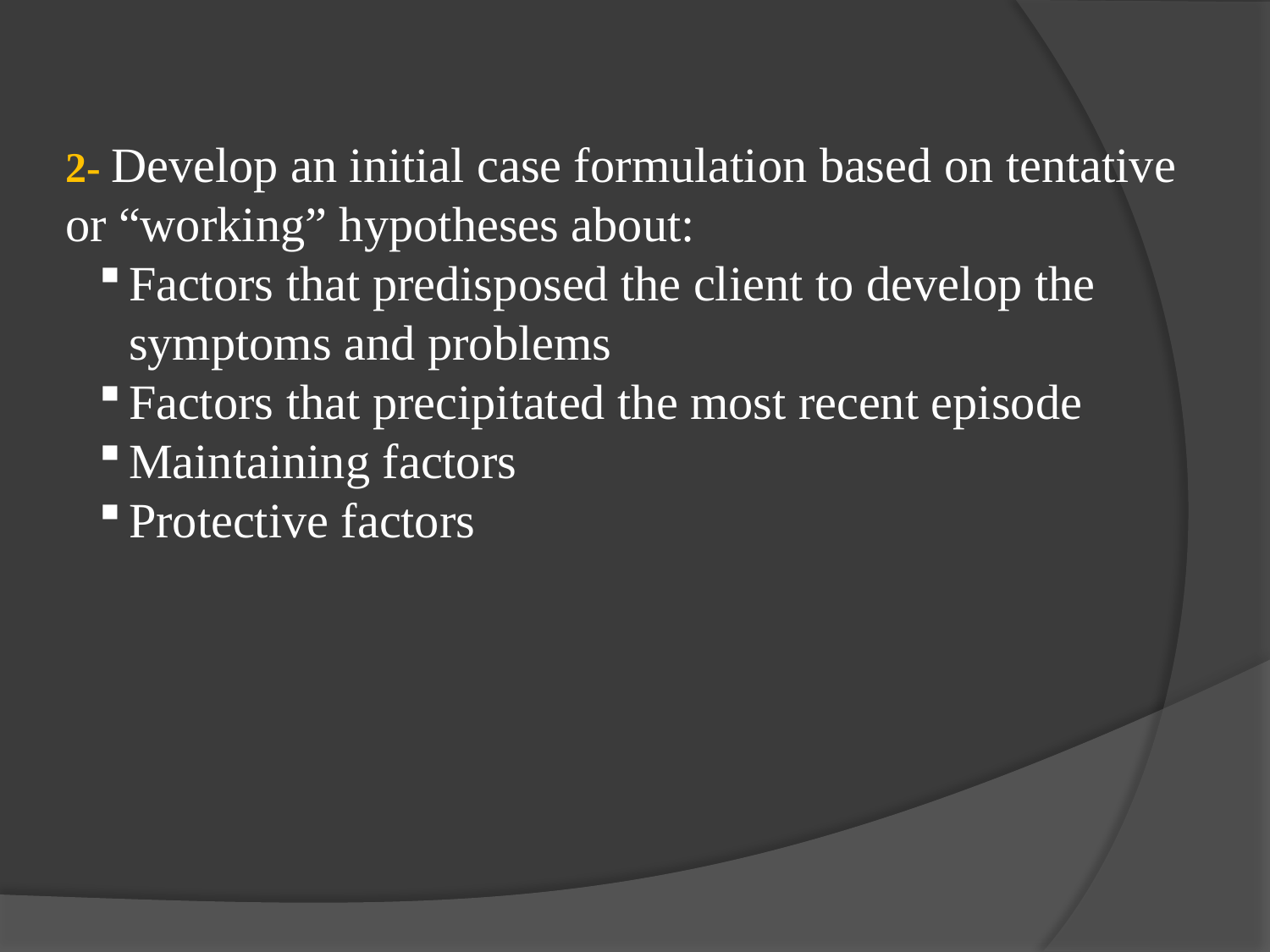

2- Develop an initial case formulation based on tentative or “working” hypotheses about:
Factors that predisposed the client to develop the symptoms and problems
Factors that precipitated the most recent episode
Maintaining factors
Protective factors